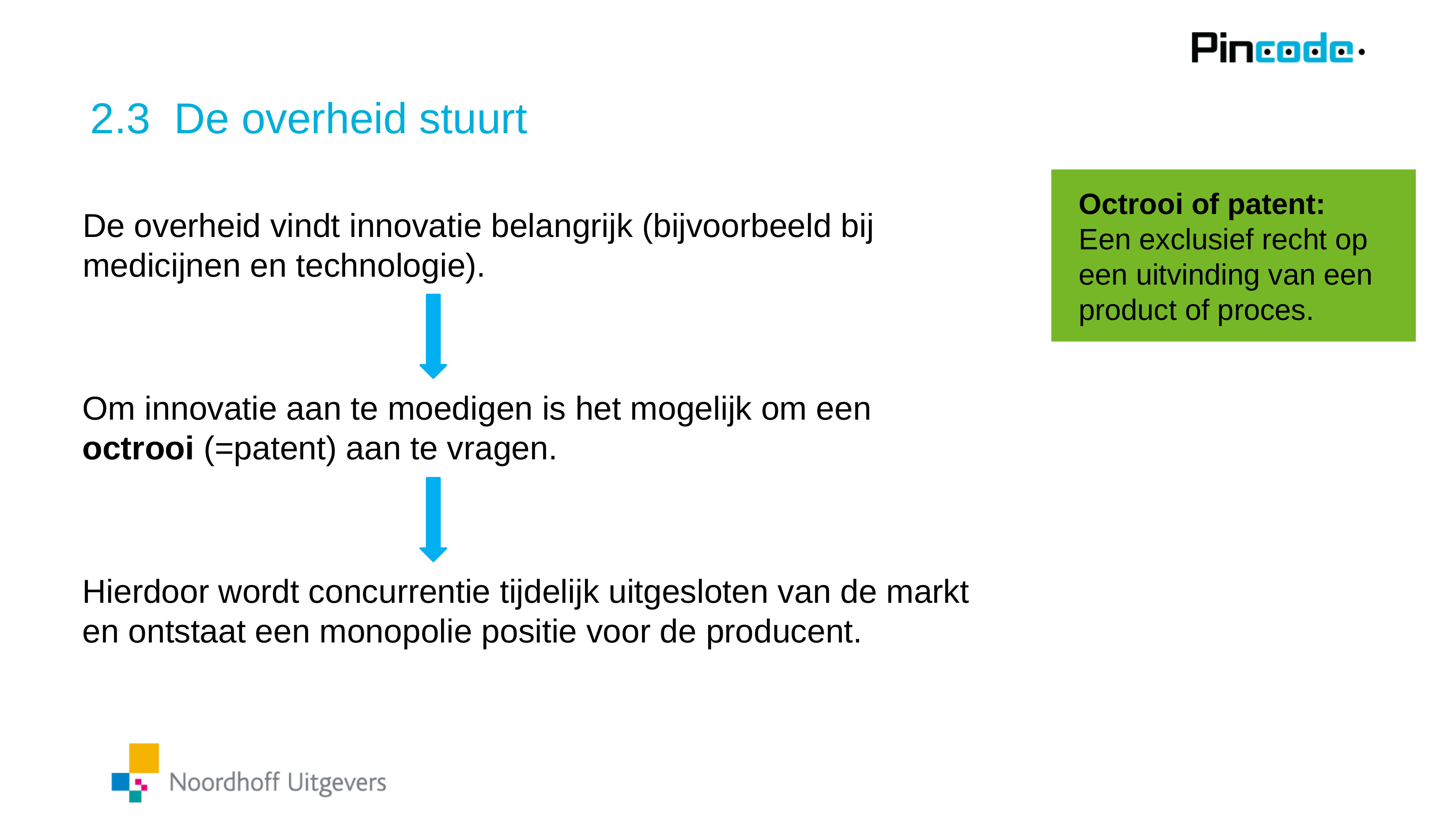

# 2.3  De overheid stuurt
Octrooi of patent:
Een exclusief recht op een uitvinding van een product of proces.
De overheid vindt innovatie belangrijk (bijvoorbeeld bij medicijnen en technologie).

Om innovatie aan te moedigen is het mogelijk om een octrooi (=patent) aan te vragen.

Hierdoor wordt concurrentie tijdelijk uitgesloten van de markt en ontstaat een monopolie positie voor de producent.